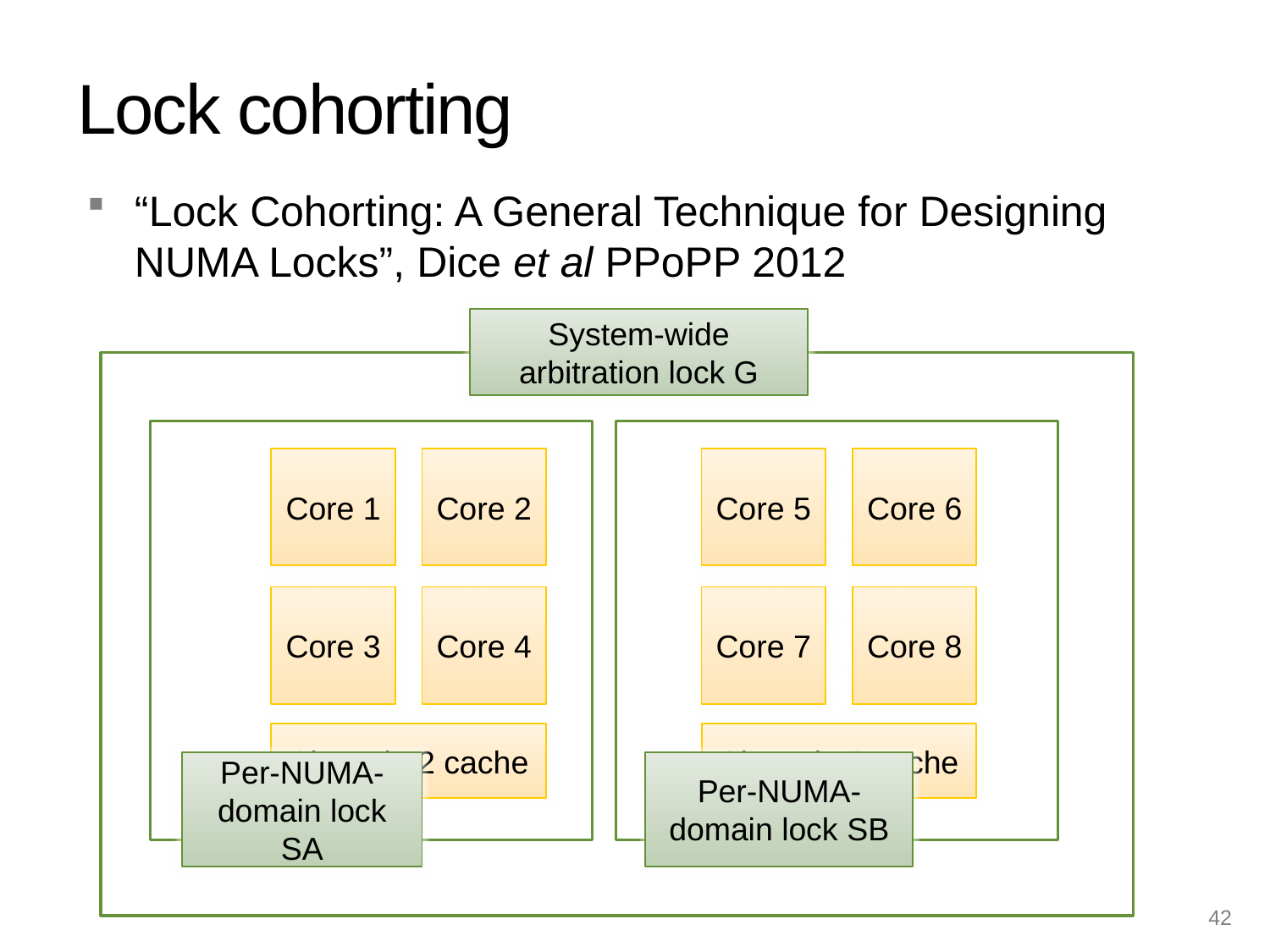

# Lock cohorting
“Lock Cohorting: A General Technique for Designing NUMA Locks”, Dice et al PPoPP 2012
System-wide arbitration lock G

Core 1
Core 2
Core 5
Core 6
Core 3
Core 4
Core 7
Core 8
Shared L2 cache
Shared L2 cache
Per-NUMA-domain lock SA
Per-NUMA-domain lock SB
42